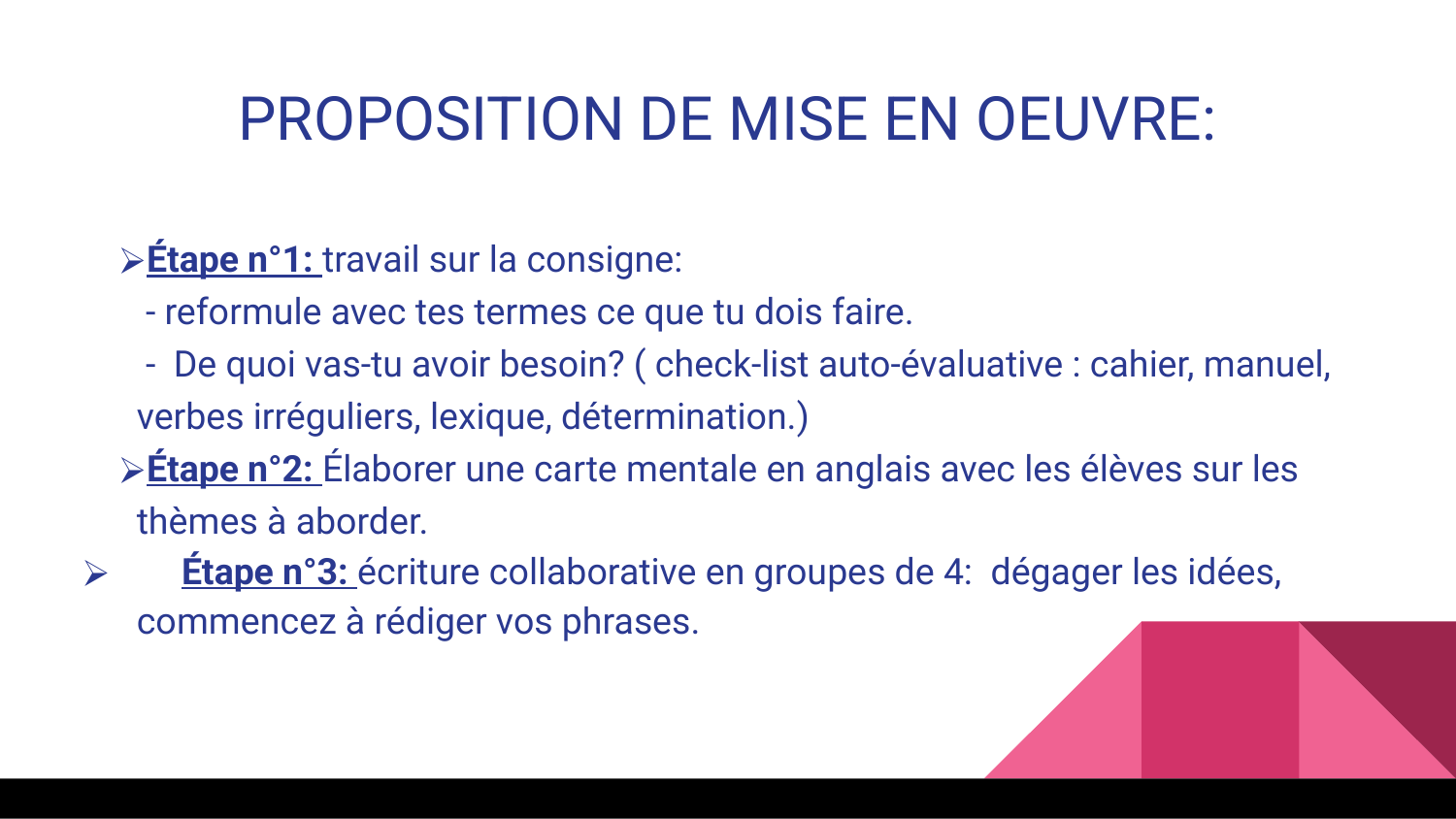

PROPOSITION DE MISE EN OEUVRE:
Étape n°1: travail sur la consigne:
 - reformule avec tes termes ce que tu dois faire.
 -  De quoi vas-tu avoir besoin? ( check-list auto-évaluative : cahier, manuel, verbes irréguliers, lexique, détermination.)
Étape n°2: Élaborer une carte mentale en anglais avec les élèves sur les thèmes à aborder.
     Étape n°3: écriture collaborative en groupes de 4:  dégager les idées, commencez à rédiger vos phrases.